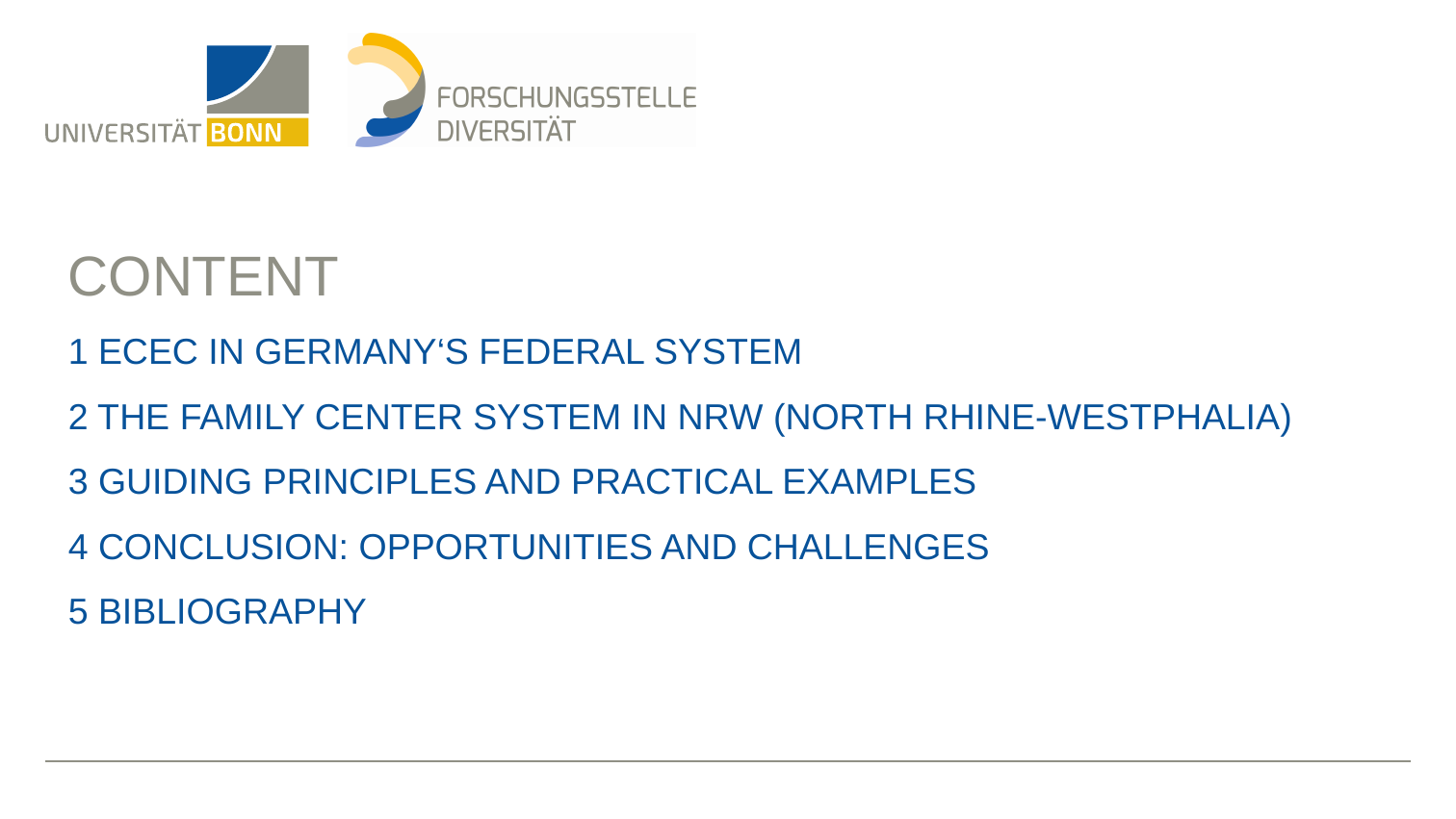

Content
# 1 ECEC in Germany‘s federal system 2 The family center System in NRW (North Rhine-Westphalia) 3 guiding principles and practical Examples 4 Conclusion: Opportunities and Challenges 5 Bibliography